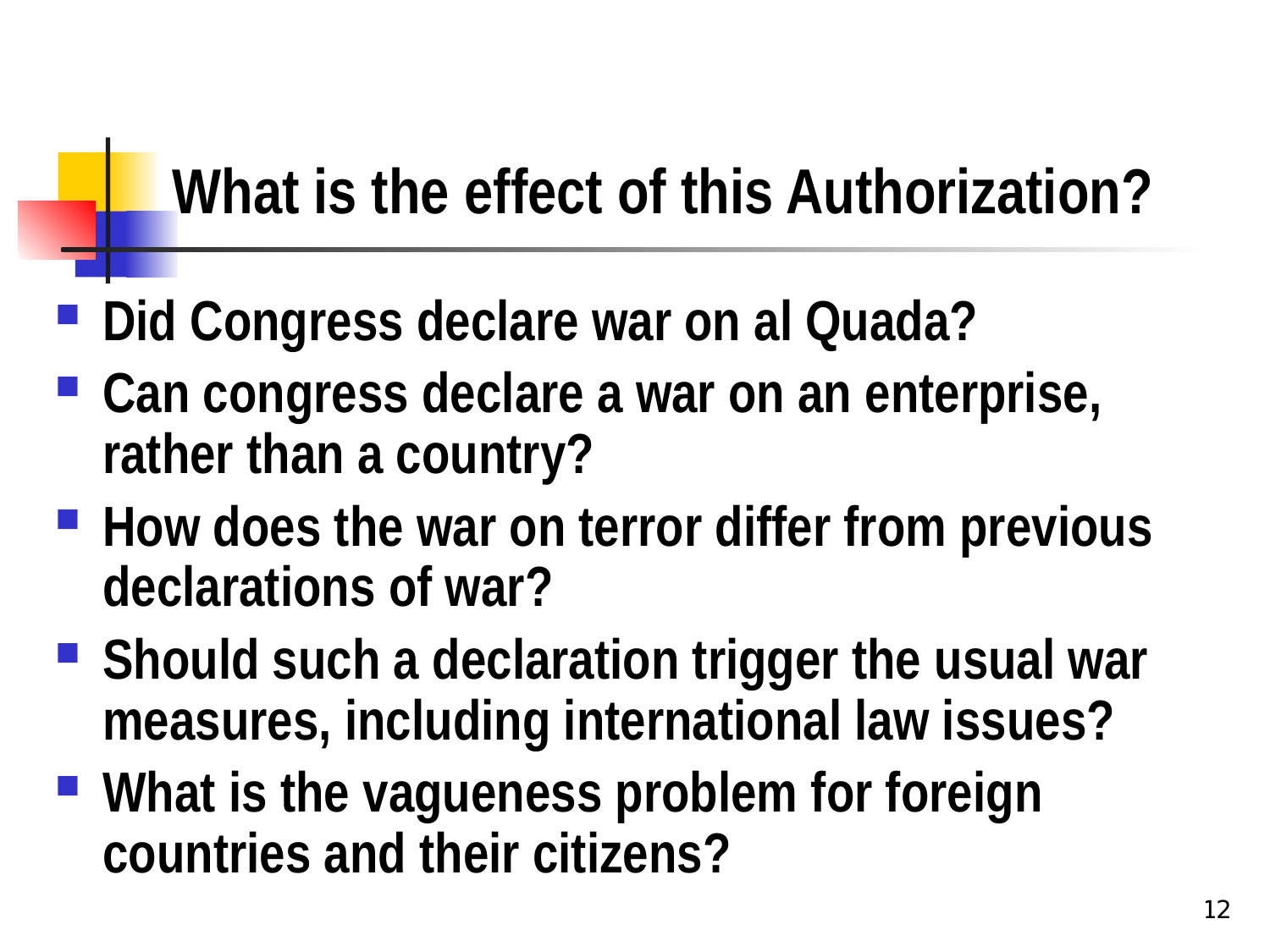

# What is the effect of this Authorization?
Did Congress declare war on al Quada?
Can congress declare a war on an enterprise, rather than a country?
How does the war on terror differ from previous declarations of war?
Should such a declaration trigger the usual war measures, including international law issues?
What is the vagueness problem for foreign countries and their citizens?
12